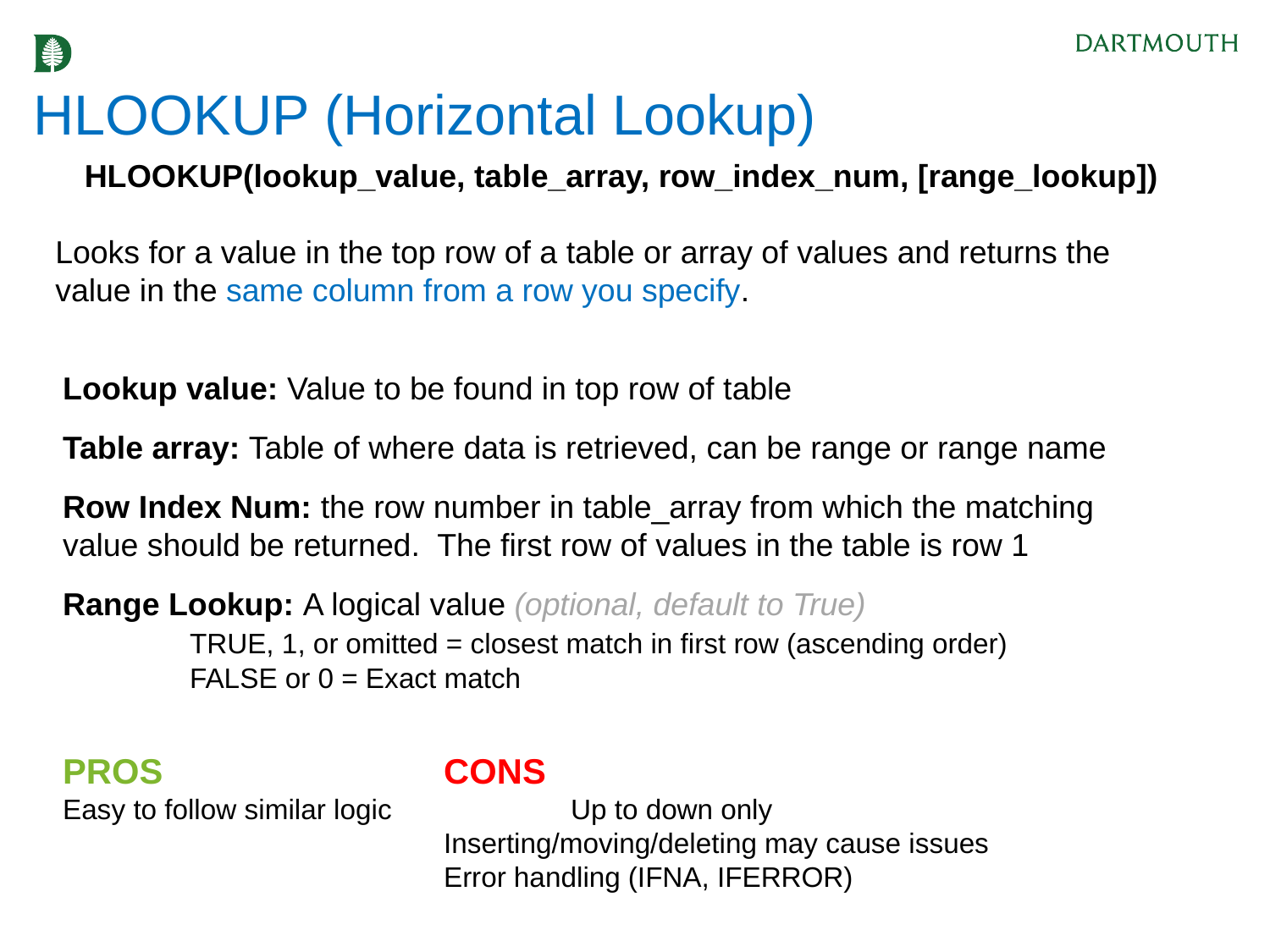

# HLOOKUP (Horizontal Lookup)
HLOOKUP(lookup_value, table_array, row_index_num, [range_lookup])

Looks for a value in the top row of a table or array of values and returns the value in the same column from a row you specify.

Lookup value: Value to be found in top row of table

Table array: Table of where data is retrieved, can be range or range name

Row Index Num: the row number in table_array from which the matching value should be returned.  The first row of values in the table is row 1

Range Lookup: A logical value (optional, default to True)
	TRUE, 1, or omitted = closest match in first row (ascending order)
	FALSE or 0 = Exact match
PROS			CONS
Easy to follow similar logic		Up to down only
			Inserting/moving/deleting may cause issues
			Error handling (IFNA, IFERROR)